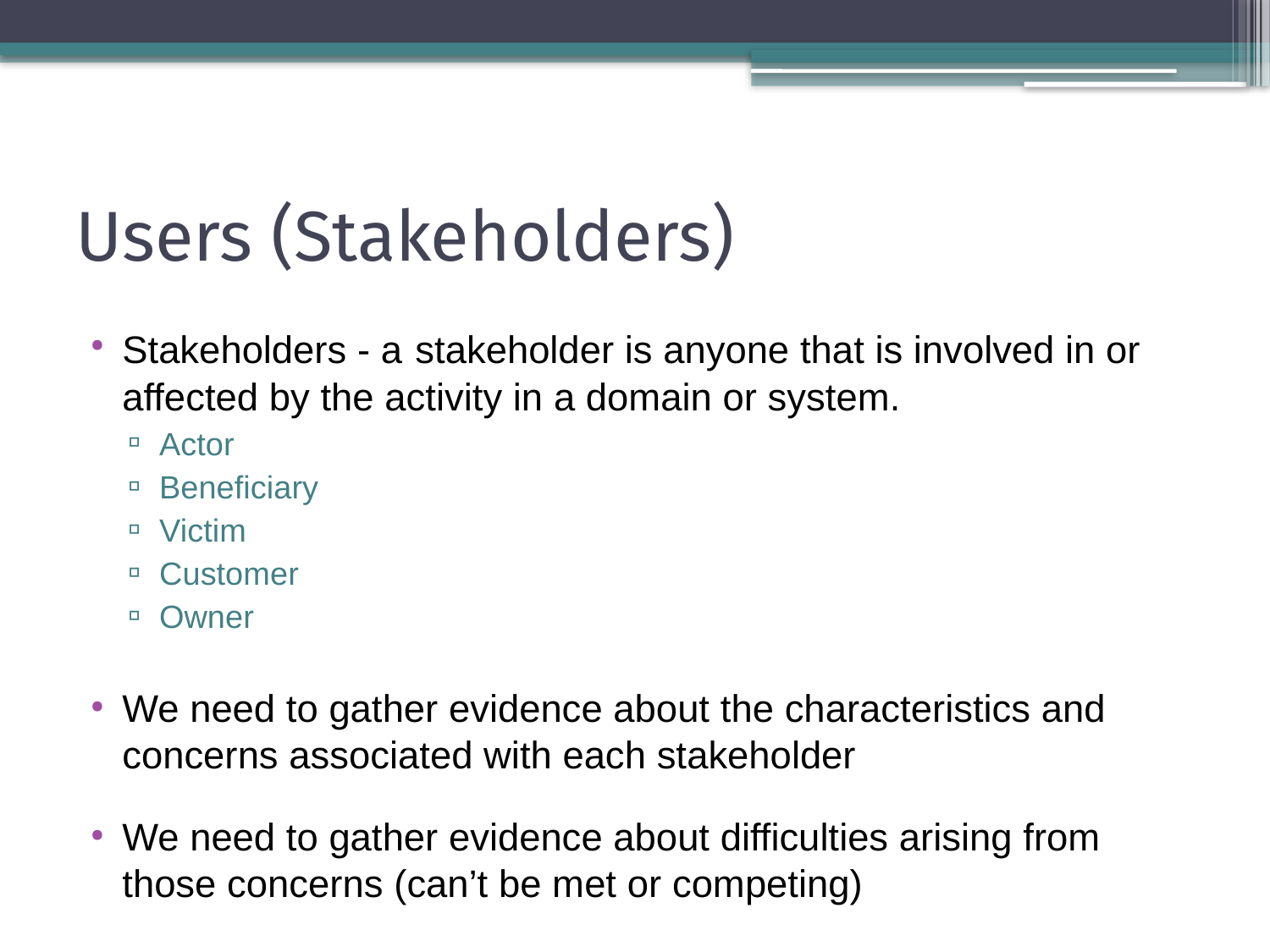

# Users (Stakeholders)
Stakeholders - a stakeholder is anyone that is involved in or affected by the activity in a domain or system.
Actor
Beneficiary
Victim
Customer
Owner

We need to gather evidence about the characteristics and concerns associated with each stakeholder

We need to gather evidence about difficulties arising from those concerns (can’t be met or competing)